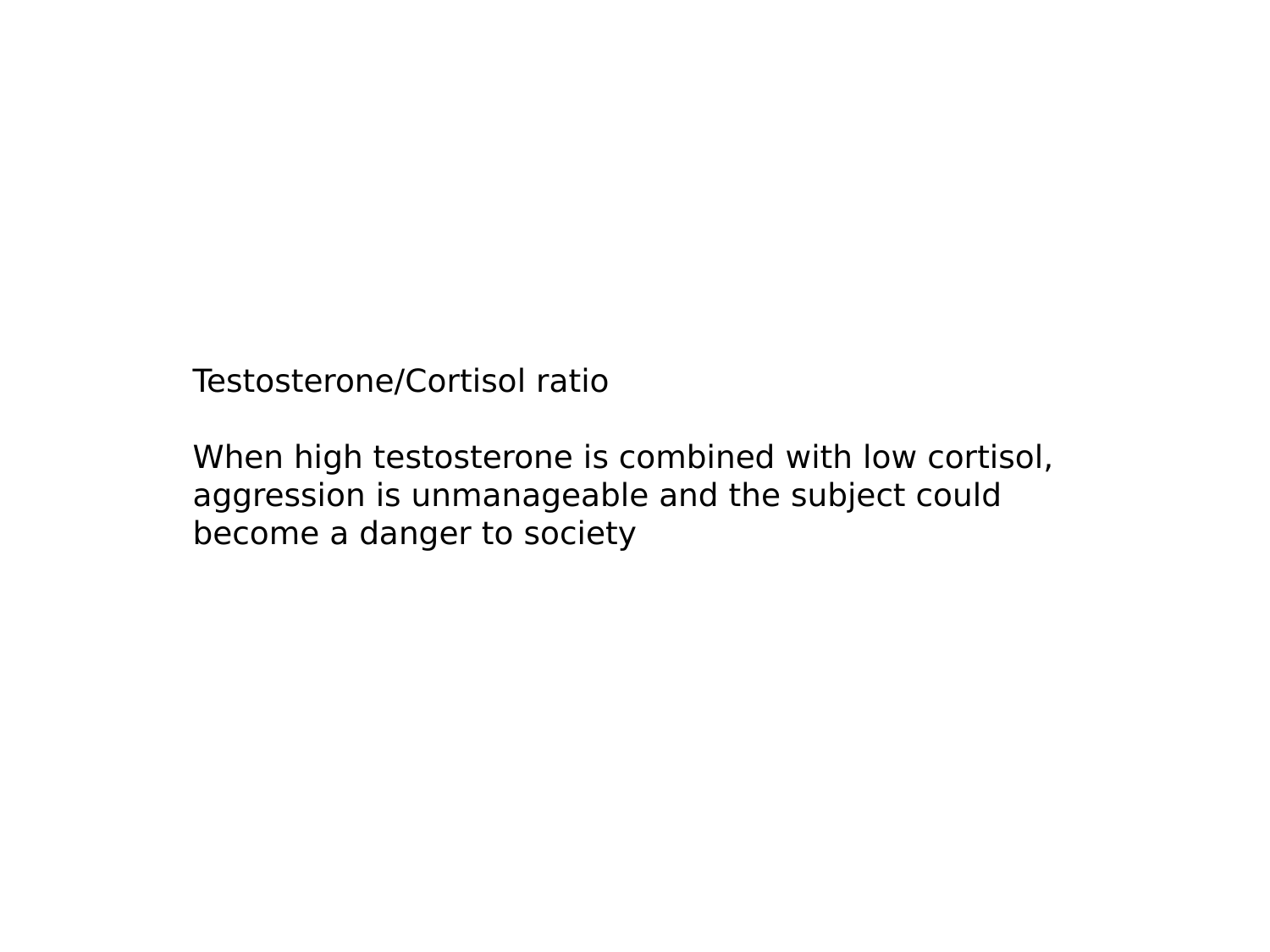

Testosterone/Cortisol ratio

When high testosterone is combined with low cortisol,
aggression is unmanageable and the subject could become a danger to society